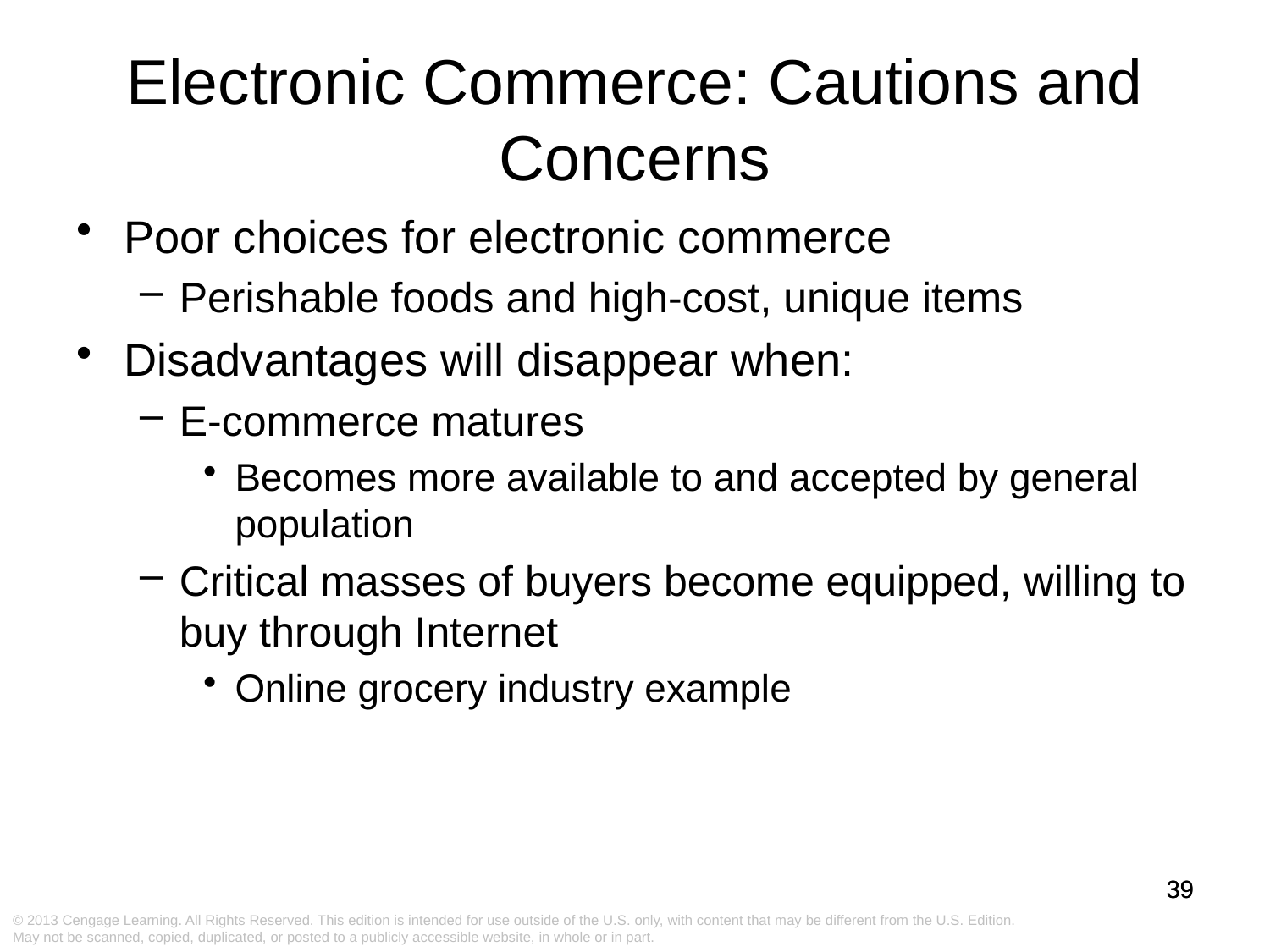

Electronic Commerce: Cautions and Concerns
Poor choices for electronic commerce
Perishable foods and high-cost, unique items
Disadvantages will disappear when:
E-commerce matures
Becomes more available to and accepted by general population
Critical masses of buyers become equipped, willing to buy through Internet
Online grocery industry example
39
39